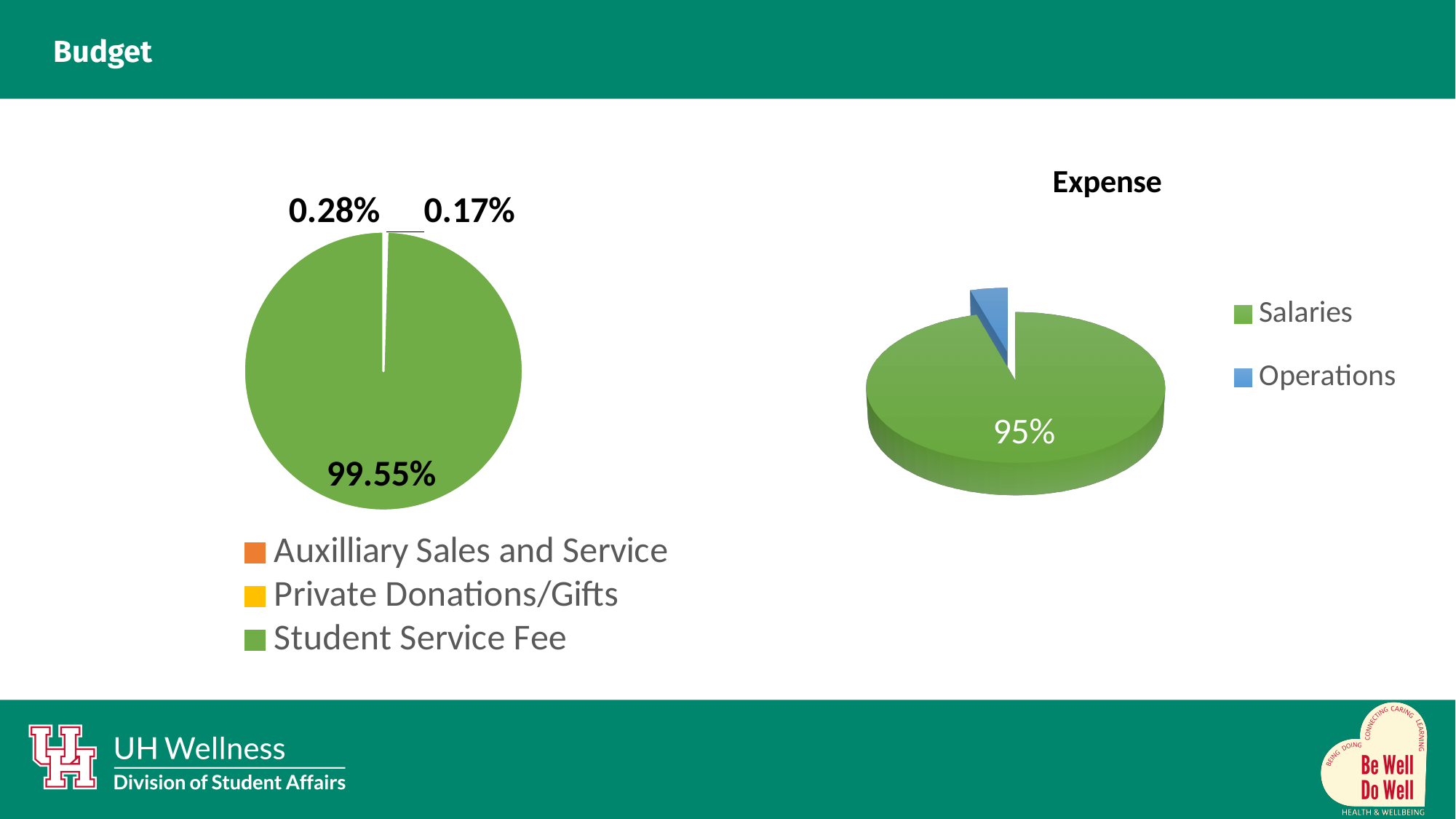

Budget

[unsupported chart]

### Chart

| Category | FY 25 Budget |
|---|---|
| Auxilliary Sales and Service | 0.0027646356158095428 |
| Private Donations/Gifts | 0.0017387645382449953 |
| Student Service Fee | 0.9954965998459454 |